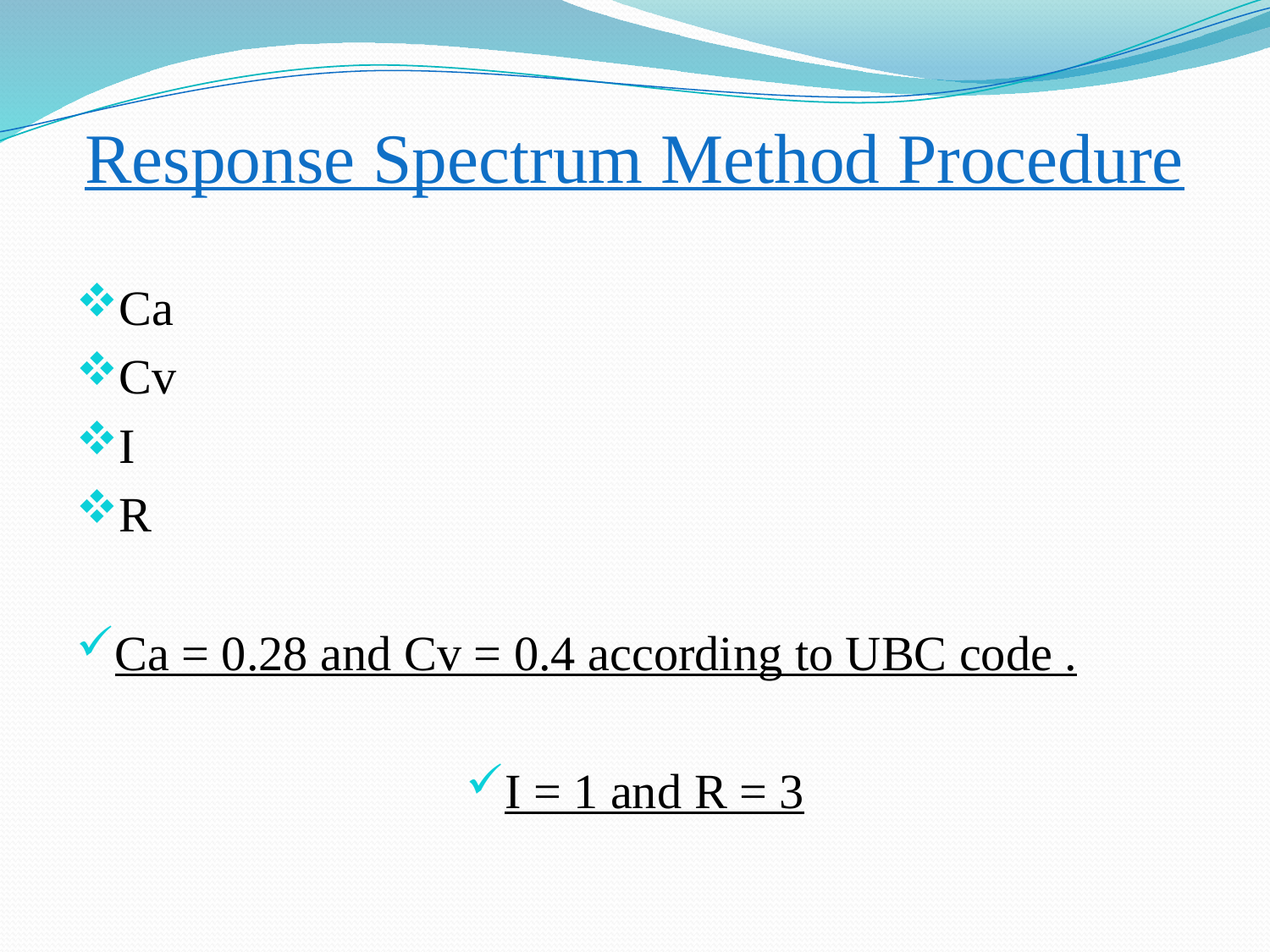

Response Spectrum Method Procedure

Ca
Cv
I
R

Ca = 0.28 and Cv = 0.4 according to UBC code .

I = 1 and R = 3